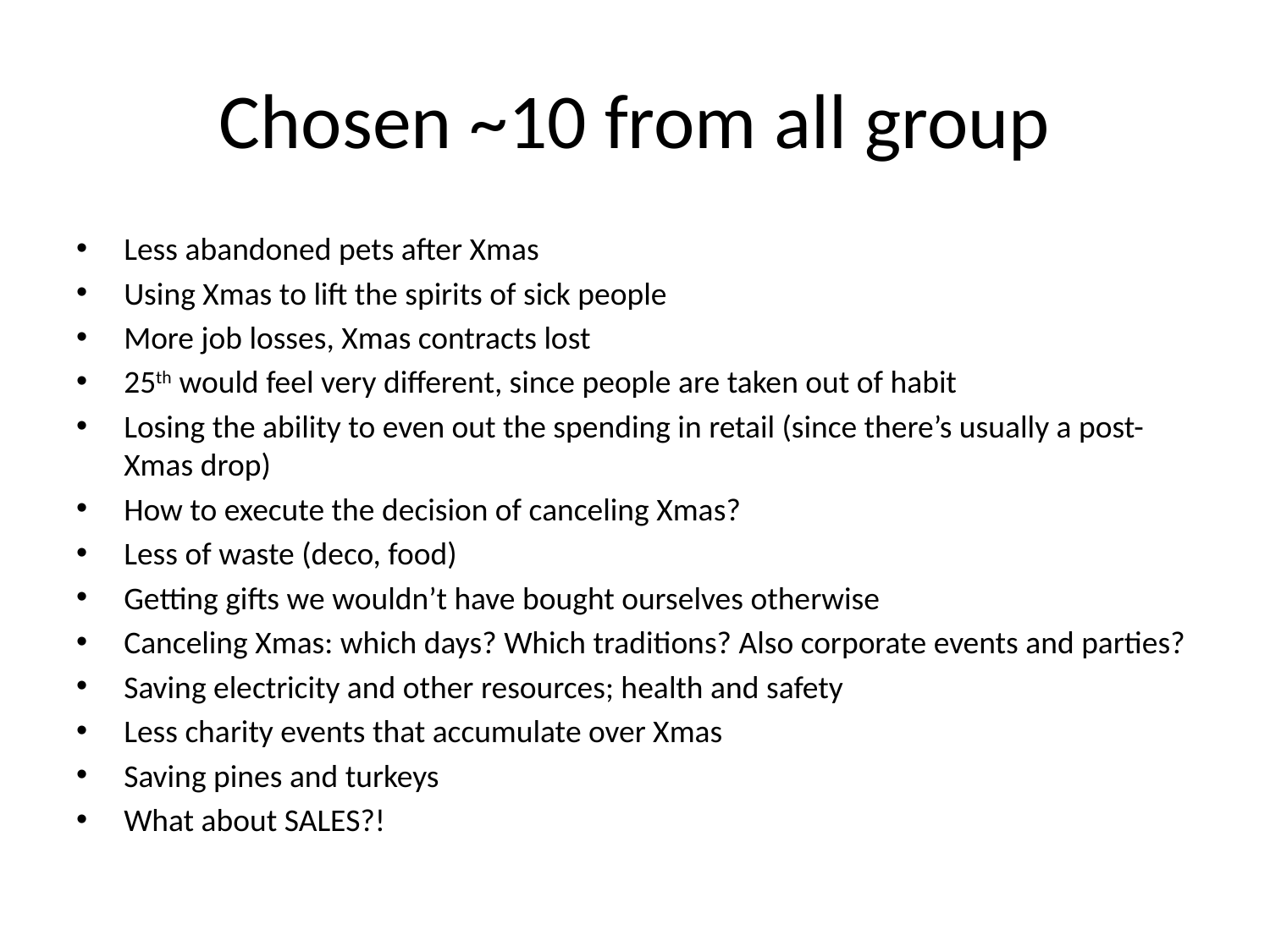

# Chosen ~10 from all group
Less abandoned pets after Xmas
Using Xmas to lift the spirits of sick people
More job losses, Xmas contracts lost
25th would feel very different, since people are taken out of habit
Losing the ability to even out the spending in retail (since there’s usually a post-Xmas drop)
How to execute the decision of canceling Xmas?
Less of waste (deco, food)
Getting gifts we wouldn’t have bought ourselves otherwise
Canceling Xmas: which days? Which traditions? Also corporate events and parties?
Saving electricity and other resources; health and safety
Less charity events that accumulate over Xmas
Saving pines and turkeys
What about SALES?!